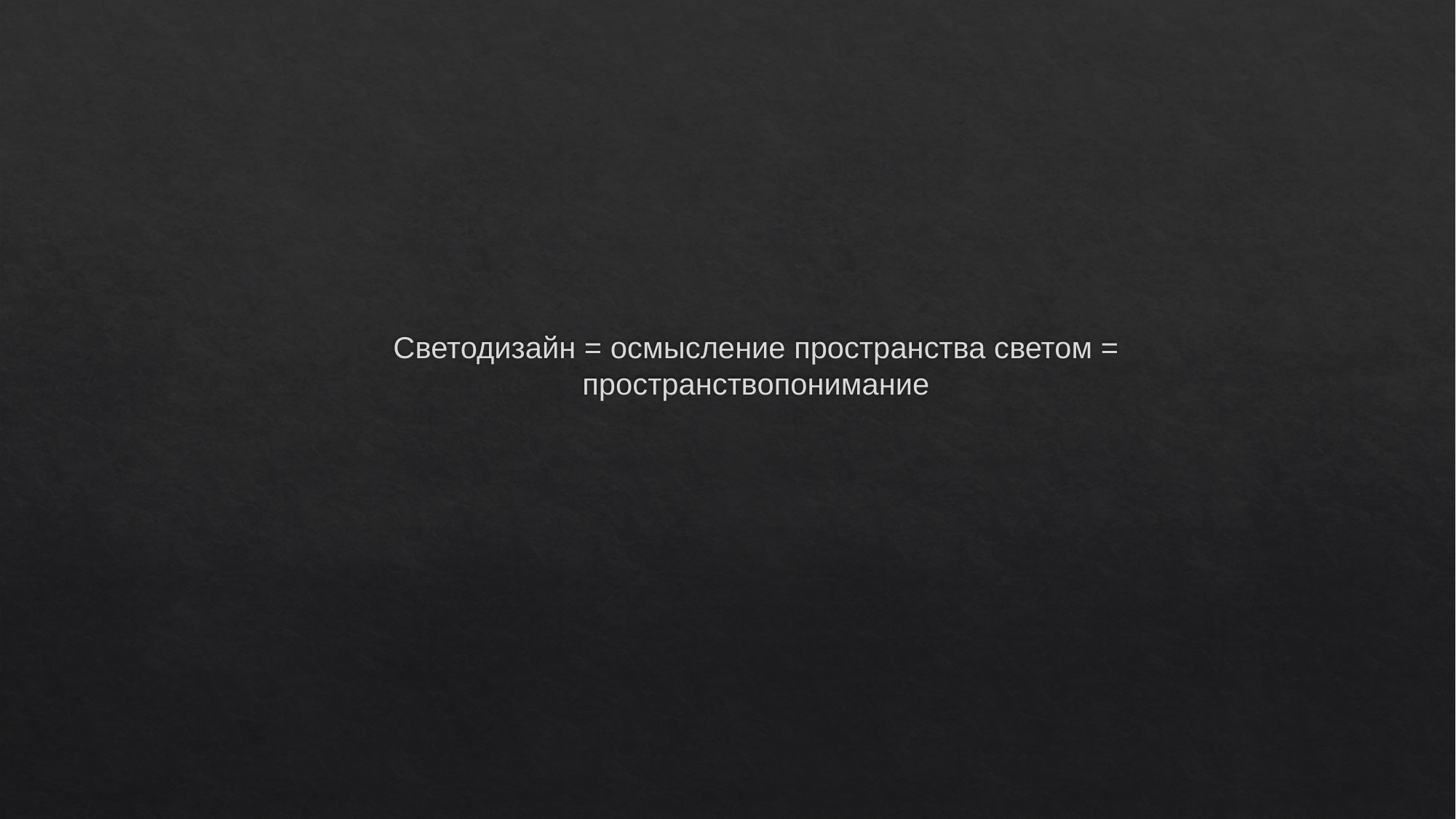

Светодизайн = осмысление пространства светом = пространствопонимание